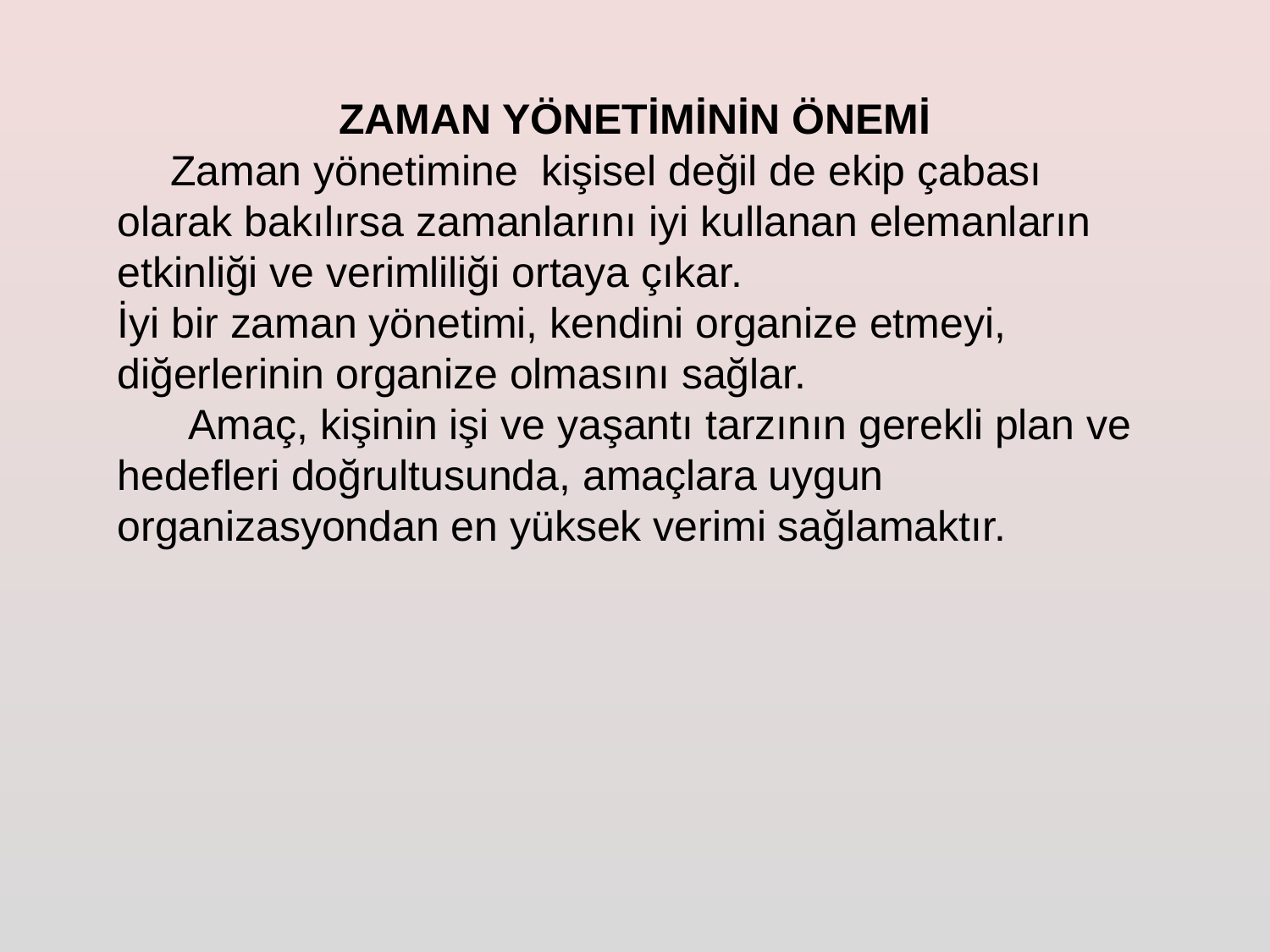

Zaman yönetimine  kişisel değil de ekip çabası olarak bakılırsa zamanlarını iyi kullanan elemanların etkinliği ve verimliliği ortaya çıkar.
İyi bir zaman yönetimi, kendini organize etmeyi, diğerlerinin organize olmasını sağlar.
      Amaç, kişinin işi ve yaşantı tarzının gerekli plan ve hedefleri doğrultusunda, amaçlara uygun organizasyondan en yüksek verimi sağlamaktır.

# ZAMAN YÖNETİMİNİN ÖNEMİ